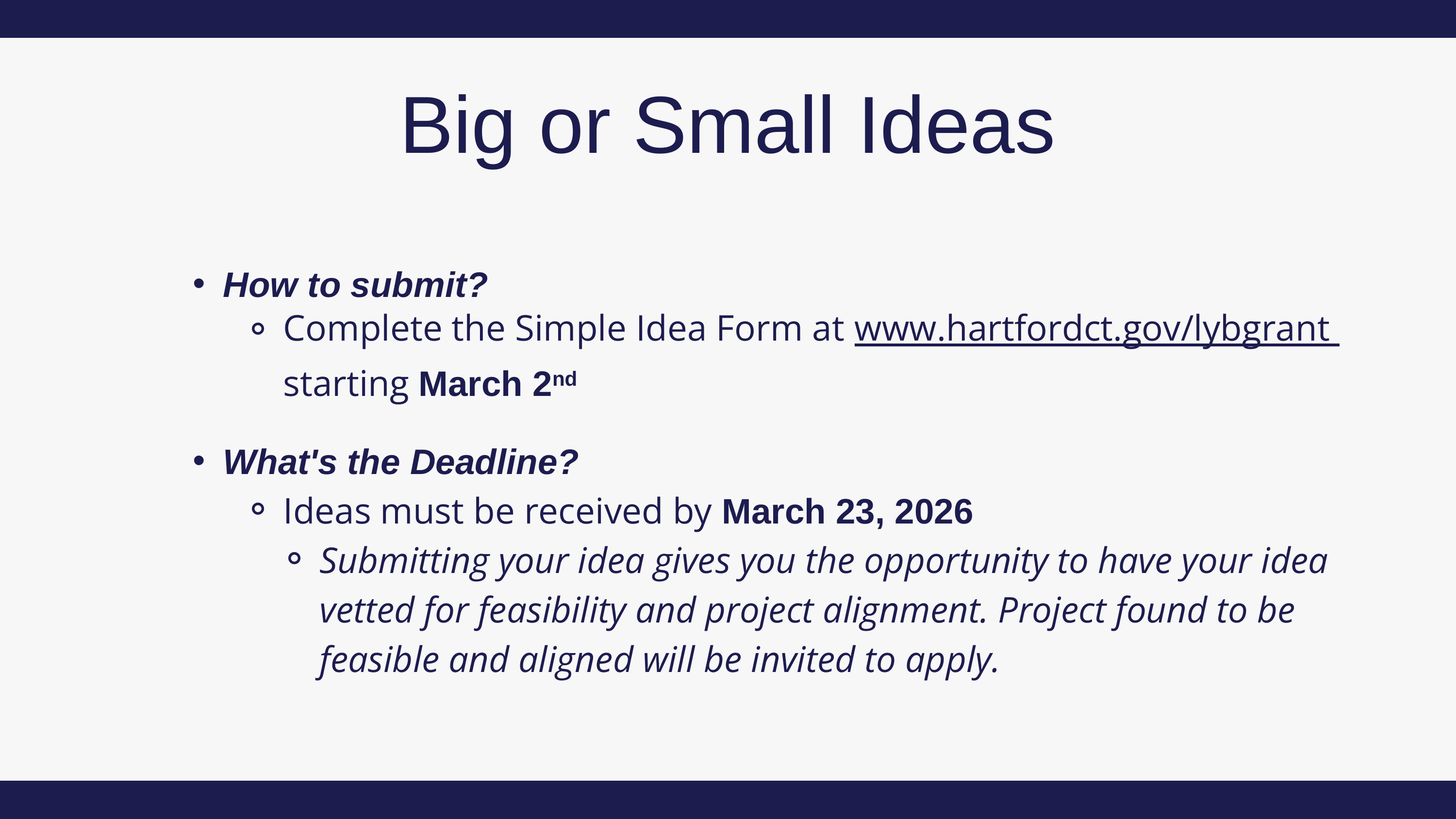

Big or Small Ideas

How to submit?
Complete the Simple Idea Form at www.hartfordct.gov/lybgrant  starting March 2nd

What's the Deadline?
Ideas must be received by March 23, 2026
Submitting your idea gives you the opportunity to have your idea vetted for feasibility and project alignment. Project found to be feasible and aligned will be invited to apply.